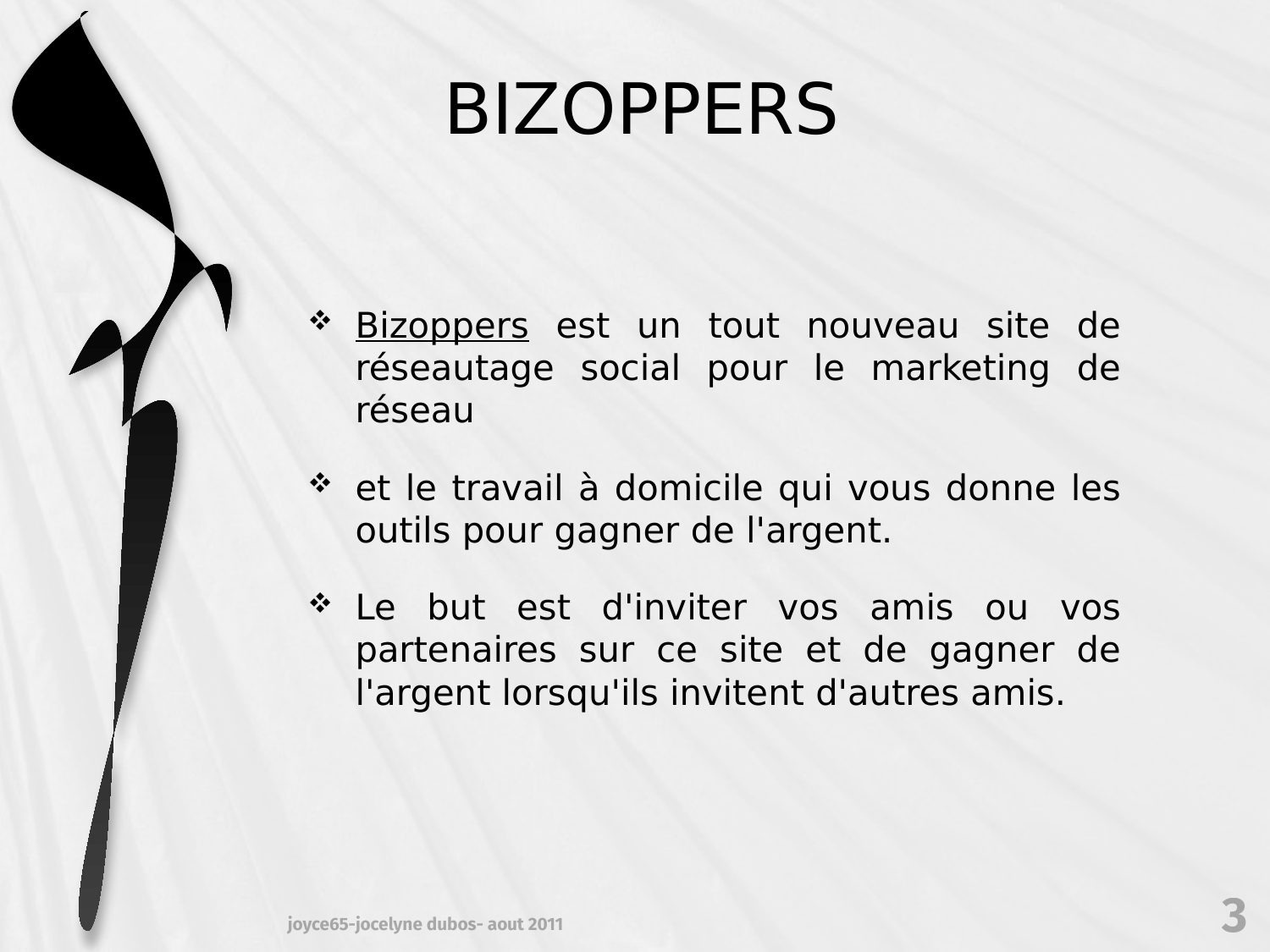

# BIZOPPERS
Bizoppers est un tout nouveau site de réseautage social pour le marketing de réseau
et le travail à domicile qui vous donne les outils pour gagner de l'argent.
Le but est d'inviter vos amis ou vos partenaires sur ce site et de gagner de l'argent lorsqu'ils invitent d'autres amis.
3
joyce65-jocelyne dubos- aout 2011